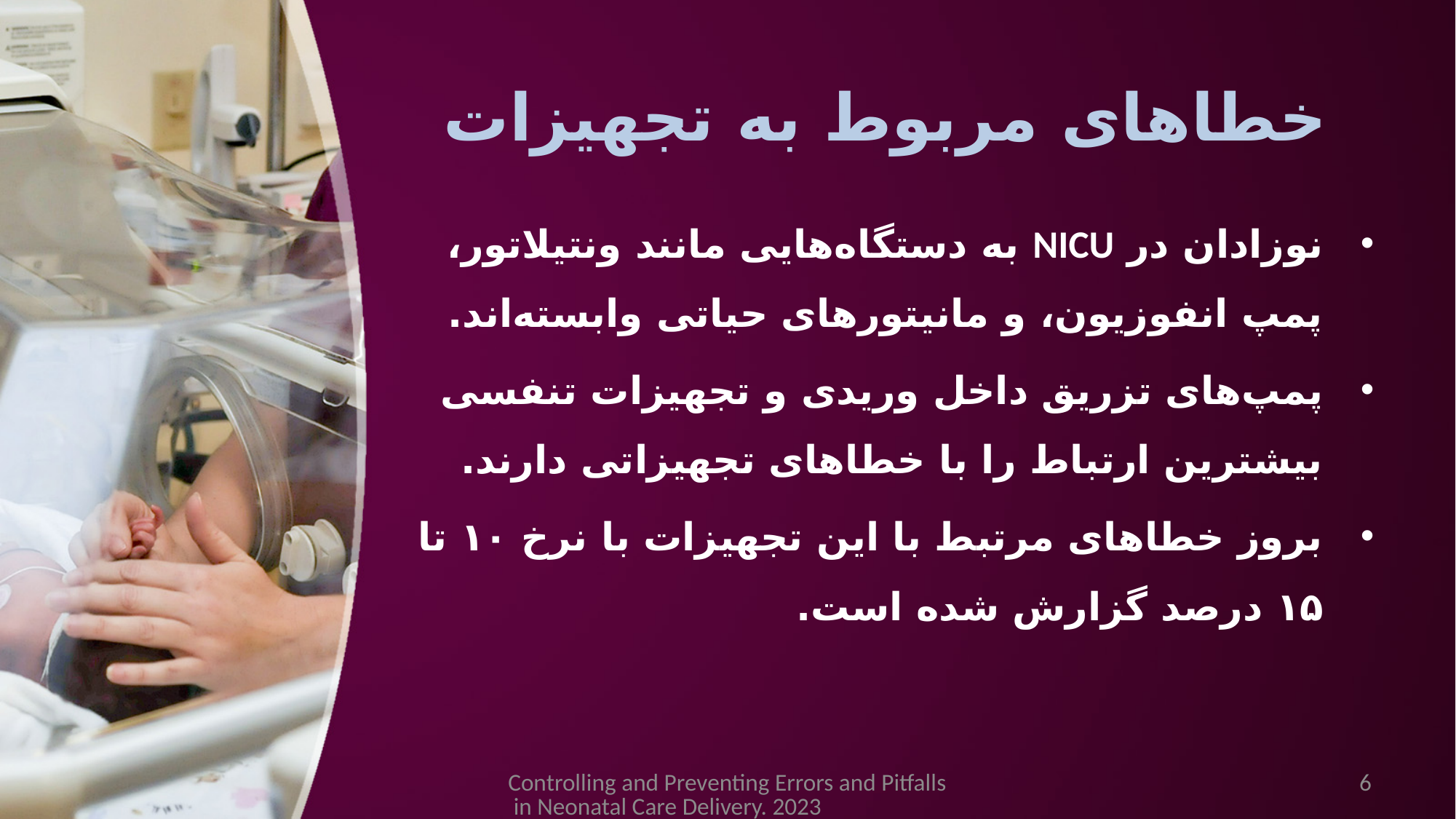

# خطاهای مربوط به تجهیزات
نوزادان در NICU به دستگاه‌هایی مانند ونتیلاتور، پمپ انفوزیون، و مانیتورهای حیاتی وابسته‌اند.
پمپ‌های تزریق داخل وریدی و تجهیزات تنفسی بیشترین ارتباط را با خطاهای تجهیزاتی دارند.
بروز خطاهای مرتبط با این تجهیزات با نرخ ۱۰ تا ۱۵ درصد گزارش شده است.
Controlling and Preventing Errors and Pitfalls in Neonatal Care Delivery. 2023
6